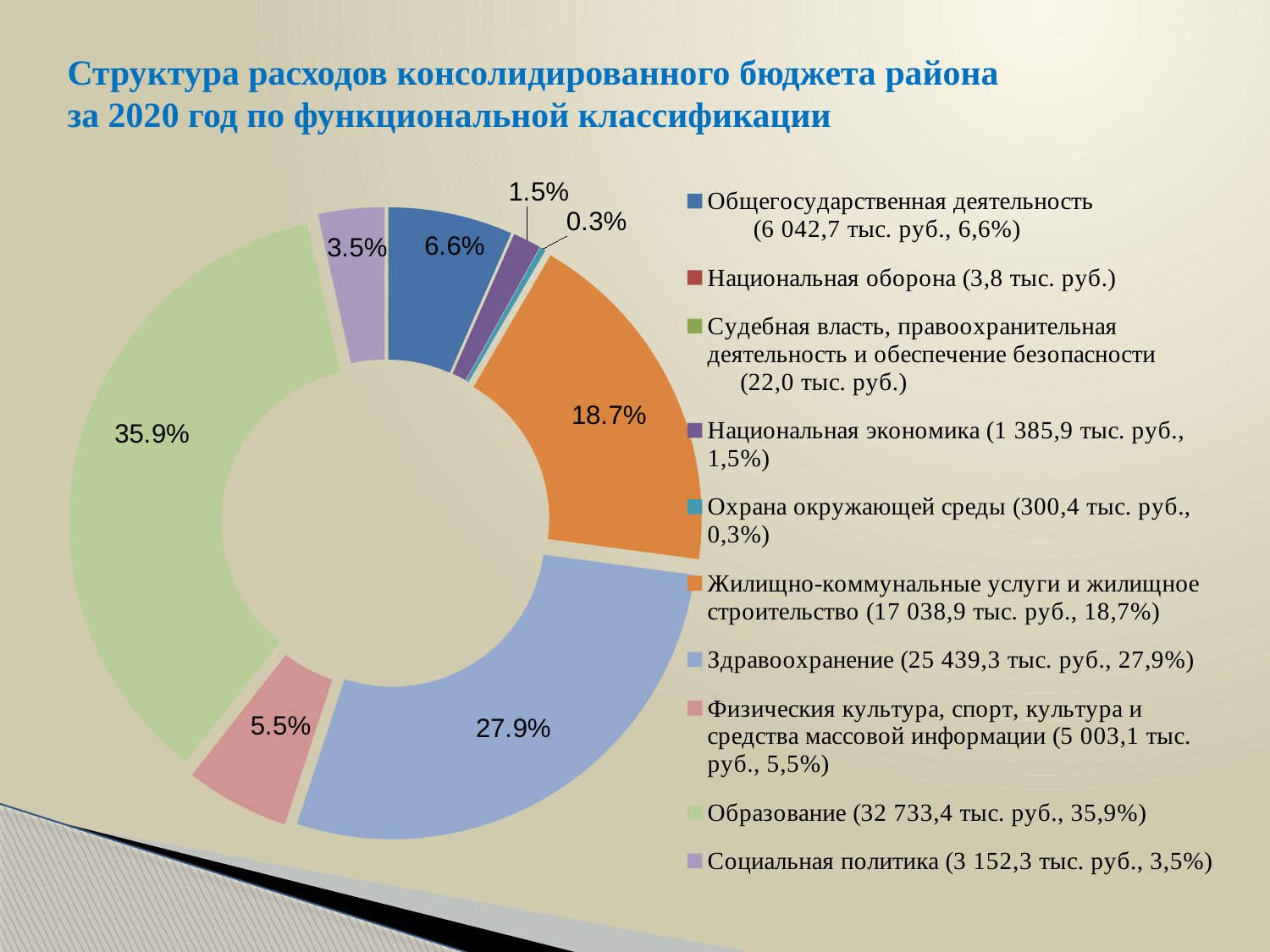

# Структура расходов консолидированного бюджета района                        за 2020 год по функциональной классификации

### Chart

| Category | Столбец1 |
|---|---|
| Общегосударственная деятельность                            (6 042,7 тыс. руб., 6,6%) | 0.066 |
| Национальная оборона (3,8 тыс. руб.) | None |
| Судебная власть, правоохранительная деятельность и обеспечение безопасности                 (22,0 тыс. руб.) | None |
| Национальная экономика (1 385,9 тыс. руб., 1,5%) | 0.015 |
| Охрана окружающей среды (300,4 тыс. руб., 0,3%) | 0.003 |
| Жилищно-коммунальные услуги и жилищное строительство (17 038,9 тыс. руб., 18,7%) | 0.187 |
| Здравоохранение (25 439,3 тыс. руб., 27,9%) | 0.279 |
| Физическия культура, спорт, культура и средства массовой информации (5 003,1 тыс. руб., 5,5%) | 0.055 |
| Образование (32 733,4 тыс. руб., 35,9%) | 0.359 |
| Социальная политика (3 152,3 тыс. руб., 3,5%) | 0.035 |